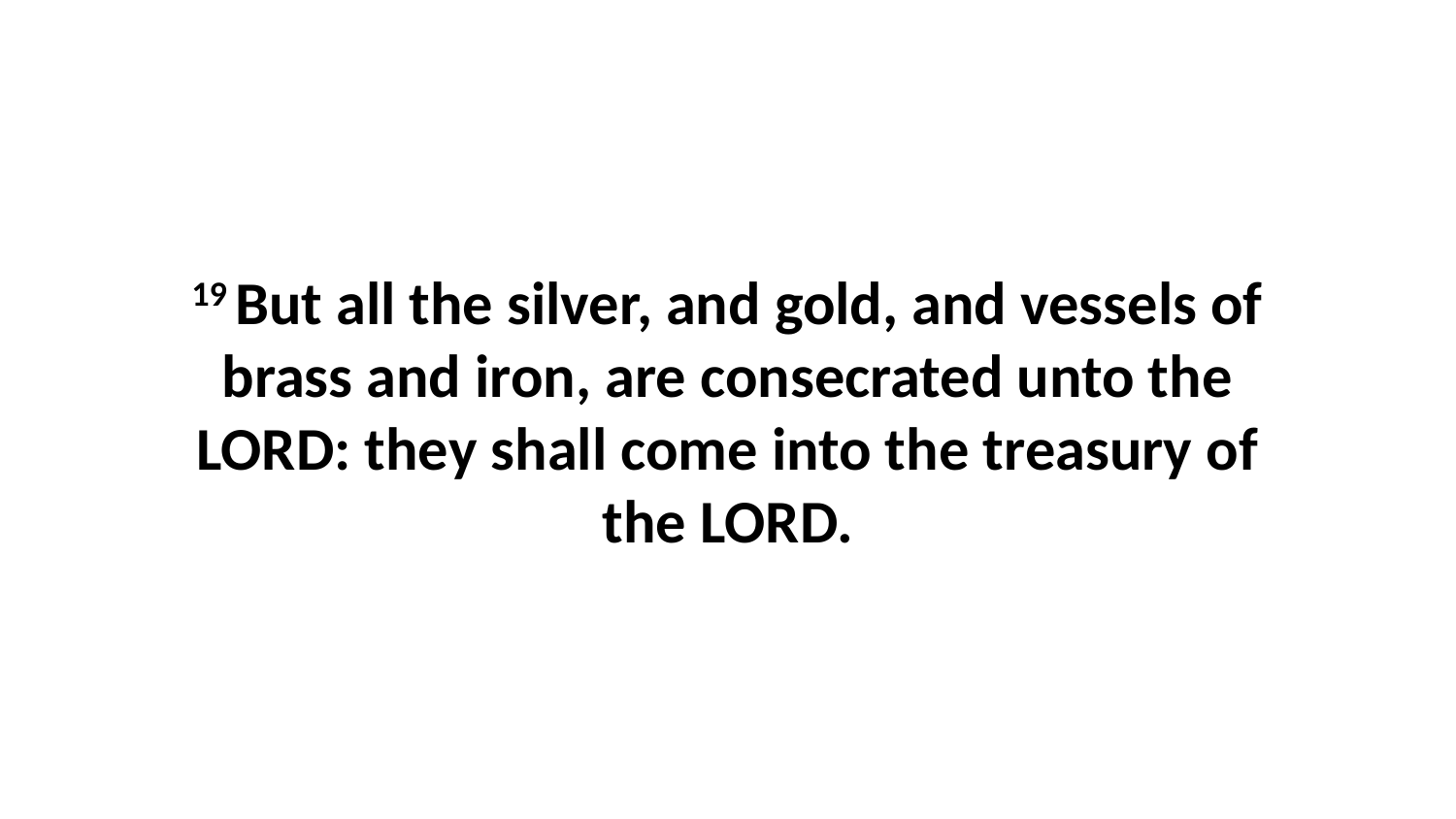

19 But all the silver, and gold, and vessels of brass and iron, are consecrated unto the LORD: they shall come into the treasury of the LORD.